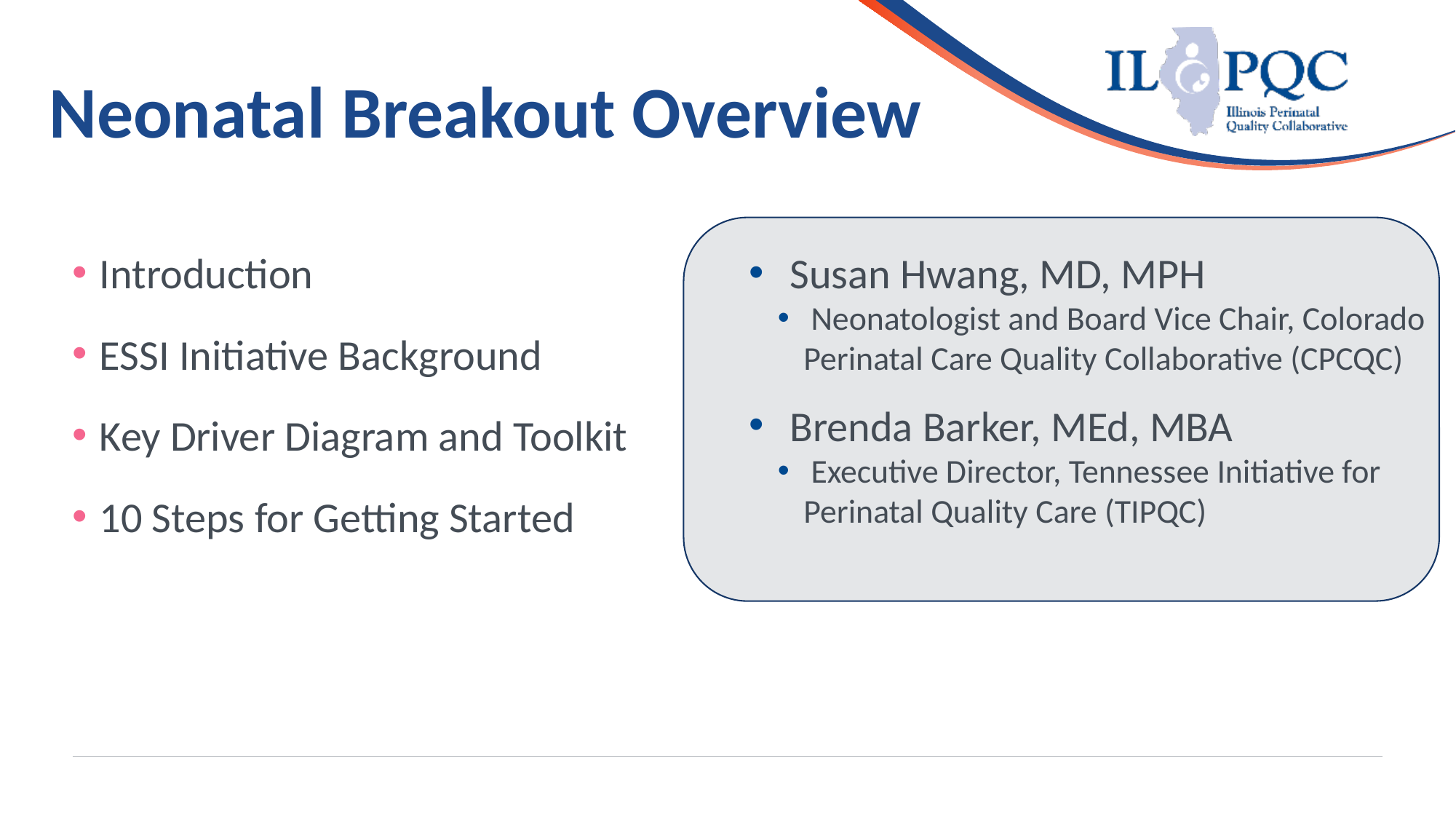

# Neonatal Breakout Overview

Susan Hwang, MD, MPH
 Neonatologist and Board Vice Chair, Colorado Perinatal Care Quality Collaborative (CPCQC)

Brenda Barker, MEd, MBA
 Executive Director, Tennessee Initiative for Perinatal Quality Care (TIPQC)

Introduction
ESSI Initiative Background
Key Driver Diagram and Toolkit
10 Steps for Getting Started